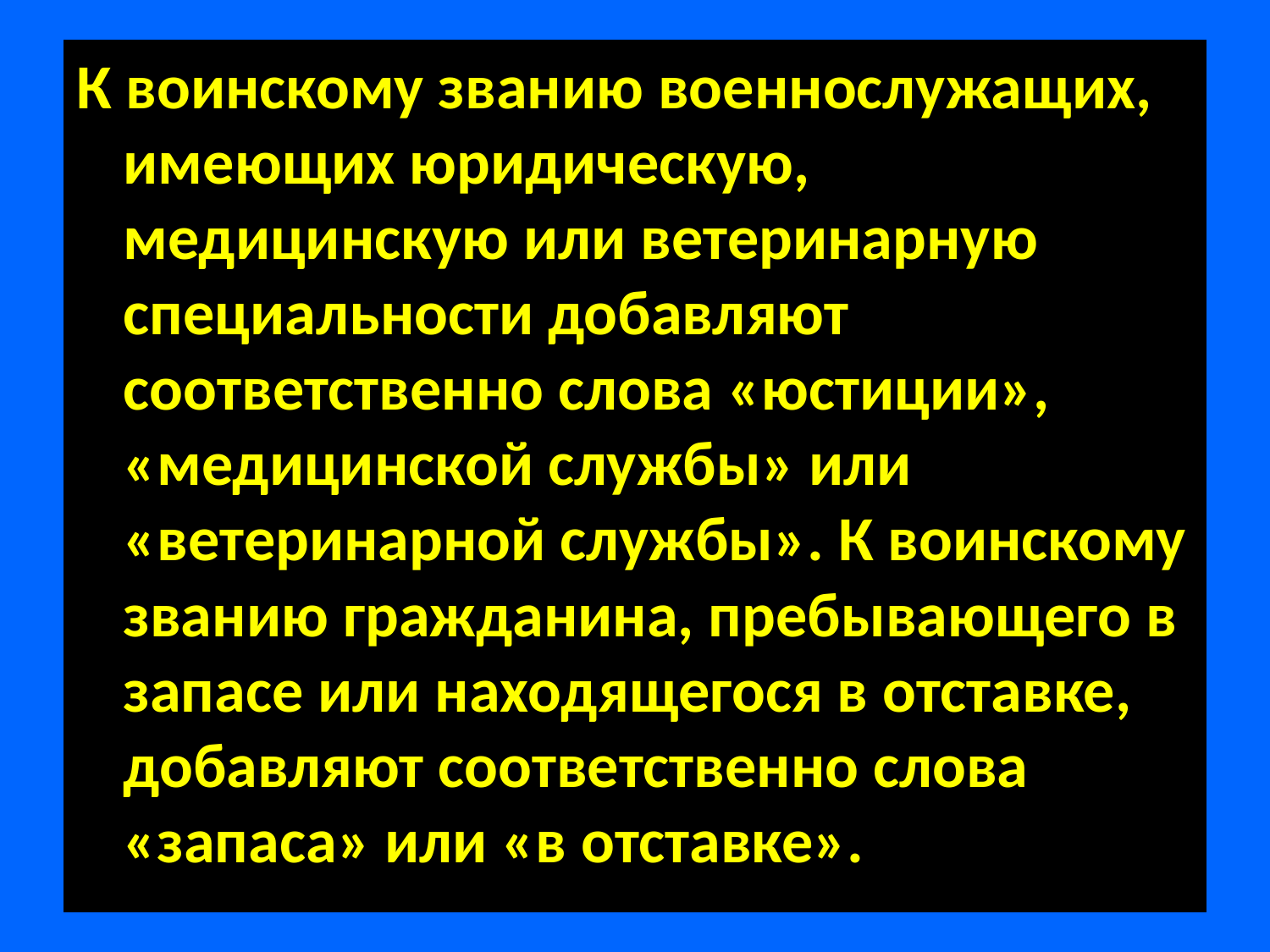

#
К воинскому званию военнослужащих, имеющих юридическую, медицинскую или ветеринарную специальности добавляют соответственно слова «юстиции», «медицинской службы» или «ветеринарной службы». К воинскому званию гражданина, пребывающего в запасе или находящегося в отставке, добавляют соответственно слова «запаса» или «в отставке».